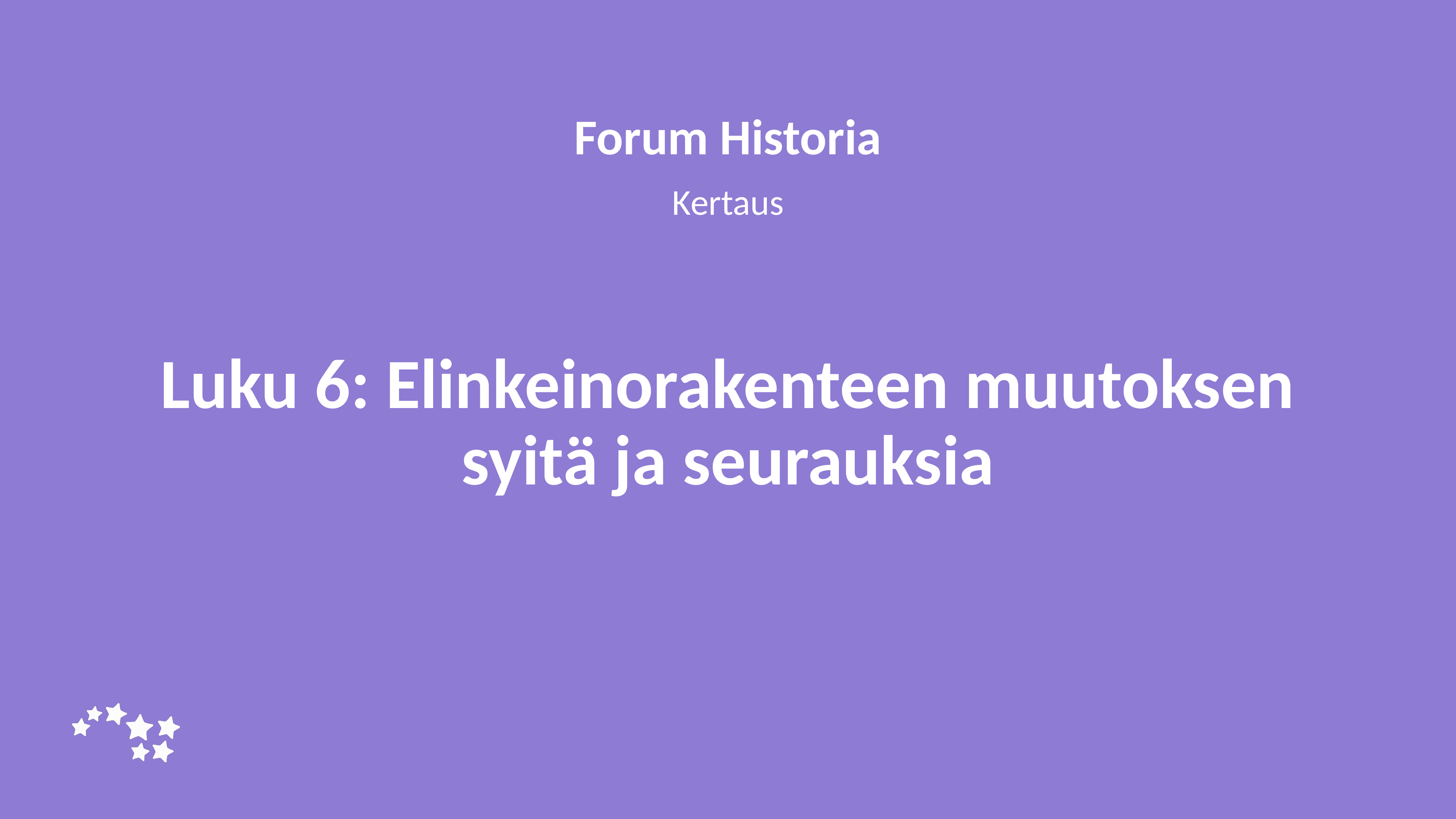

Forum Historia
Kertaus
# Luku 6: Elinkeinorakenteen muutoksen syitä ja seurauksia